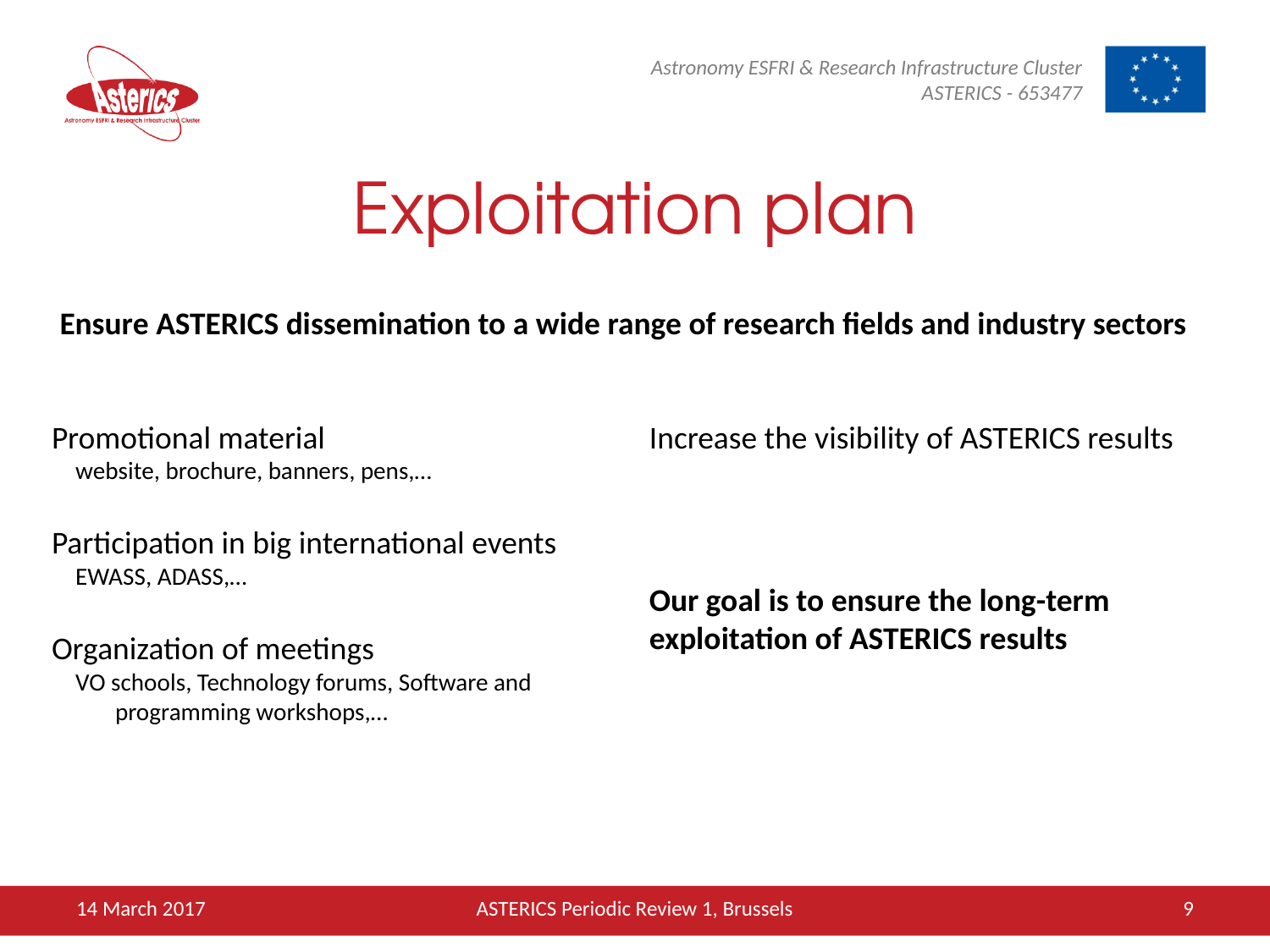

# Exploitation plan
Ensure ASTERICS dissemination to a wide range of research fields and industry sectors
Promotional material
website, brochure, banners, pens,…

Participation in big international events
EWASS, ADASS,…

Organization of meetings
VO schools, Technology forums, Software and programming workshops,…
Increase the visibility of ASTERICS results
Our goal is to ensure the long-term exploitation of ASTERICS results
14 March 2017
ASTERICS Periodic Review 1, Brussels
9